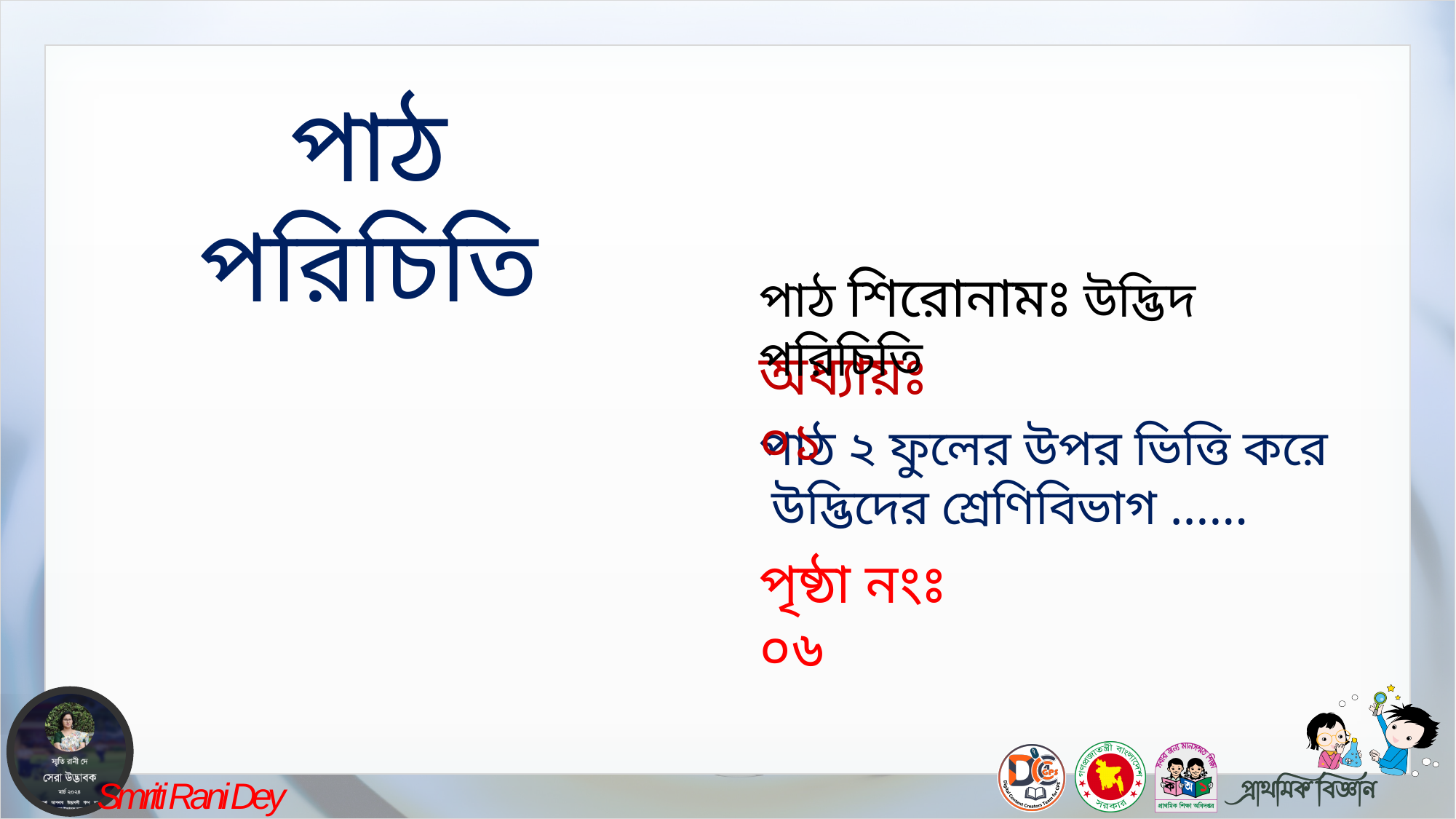

পাঠ পরিচিতি
পাঠ শিরোনামঃ উদ্ভিদ পরিচিতি
অধ্যায়ঃ ০১
পাঠ ২ ফুলের উপর ভিত্তি করে
 উদ্ভিদের শ্রেণিবিভাগ ……
পৃষ্ঠা নংঃ ০৬